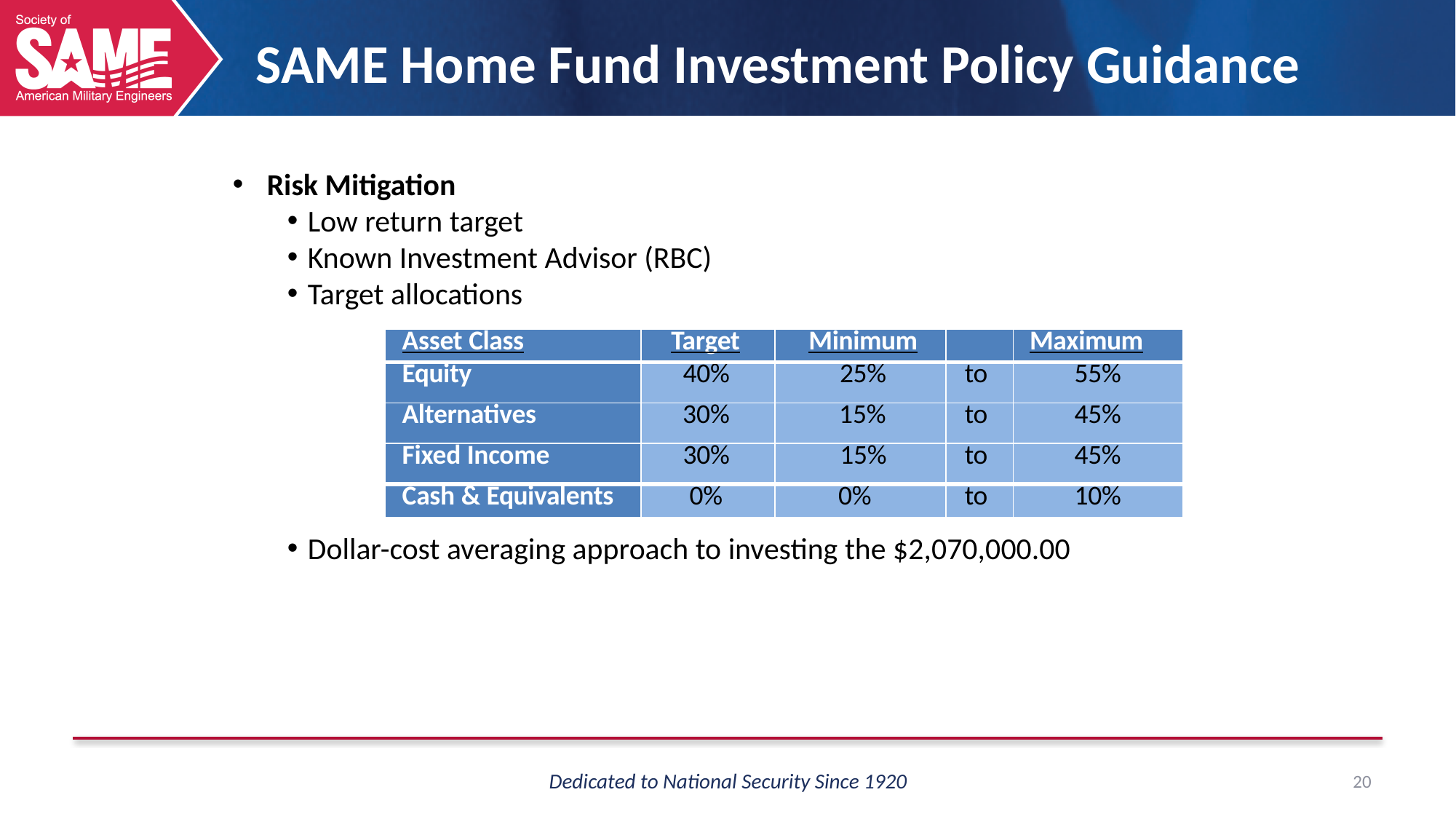

SAME Home Fund Investment Policy Guidance
  Risk Mitigation
Low return target
Known Investment Advisor (RBC)
Target allocations

Dollar-cost averaging approach to investing the $2,070,000.00

| Asset Class | Target | Minimum |  | Maximum |
| --- | --- | --- | --- | --- |
| Equity | 40% | 25% | to | 55% |
| Alternatives | 30% | 15% | to | 45% |
| Fixed Income | 30% | 15% | to | 45% |
| Cash & Equivalents | 0% | 0% | to | 10% |
20